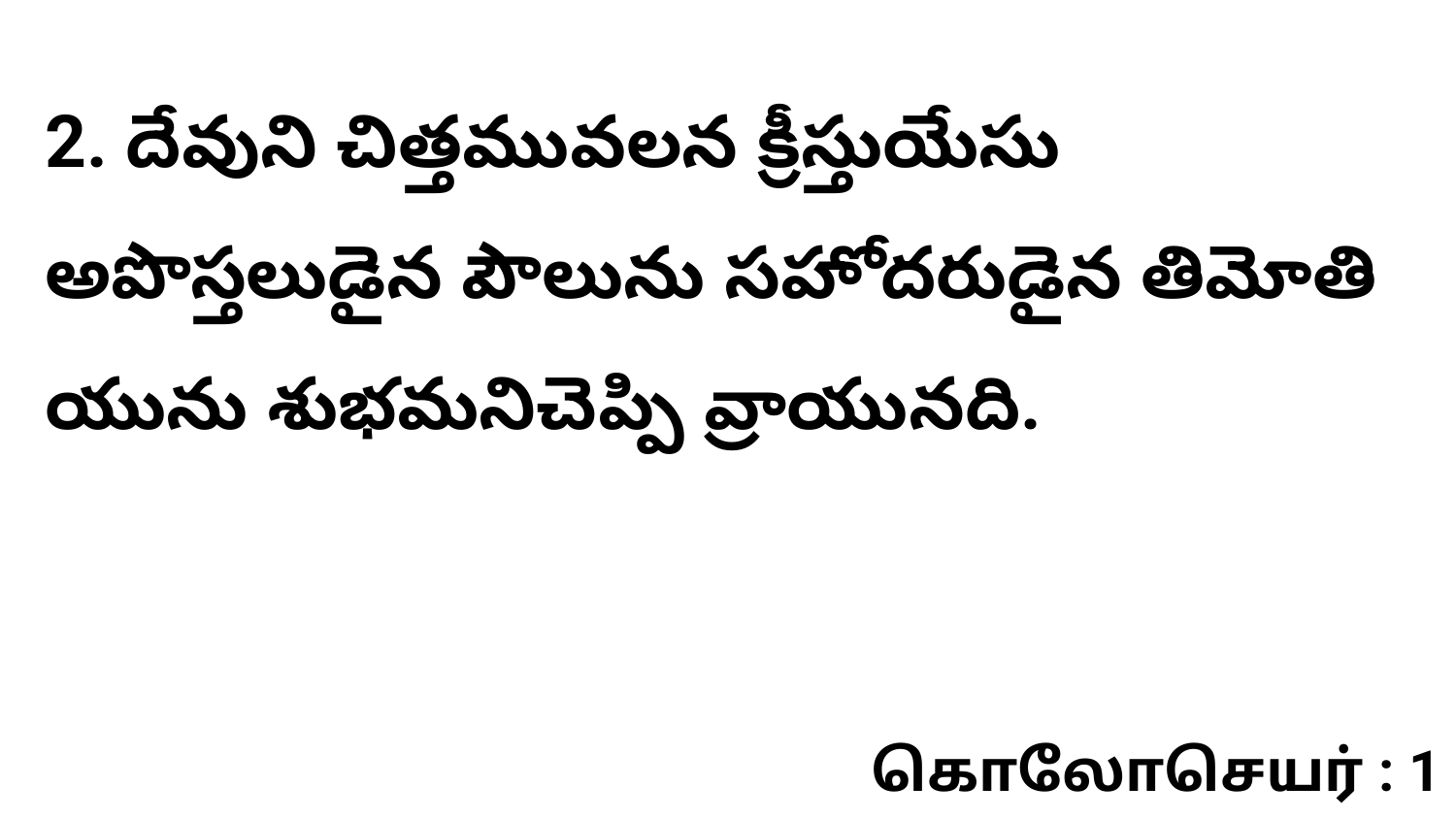

2. దేవుని చిత్తమువలన క్రీస్తుయేసు అపొస్తలుడైన పౌలును సహోదరుడైన తిమోతి యును శుభమనిచెప్పి వ్రాయునది.
கொலோசெயர் : 1